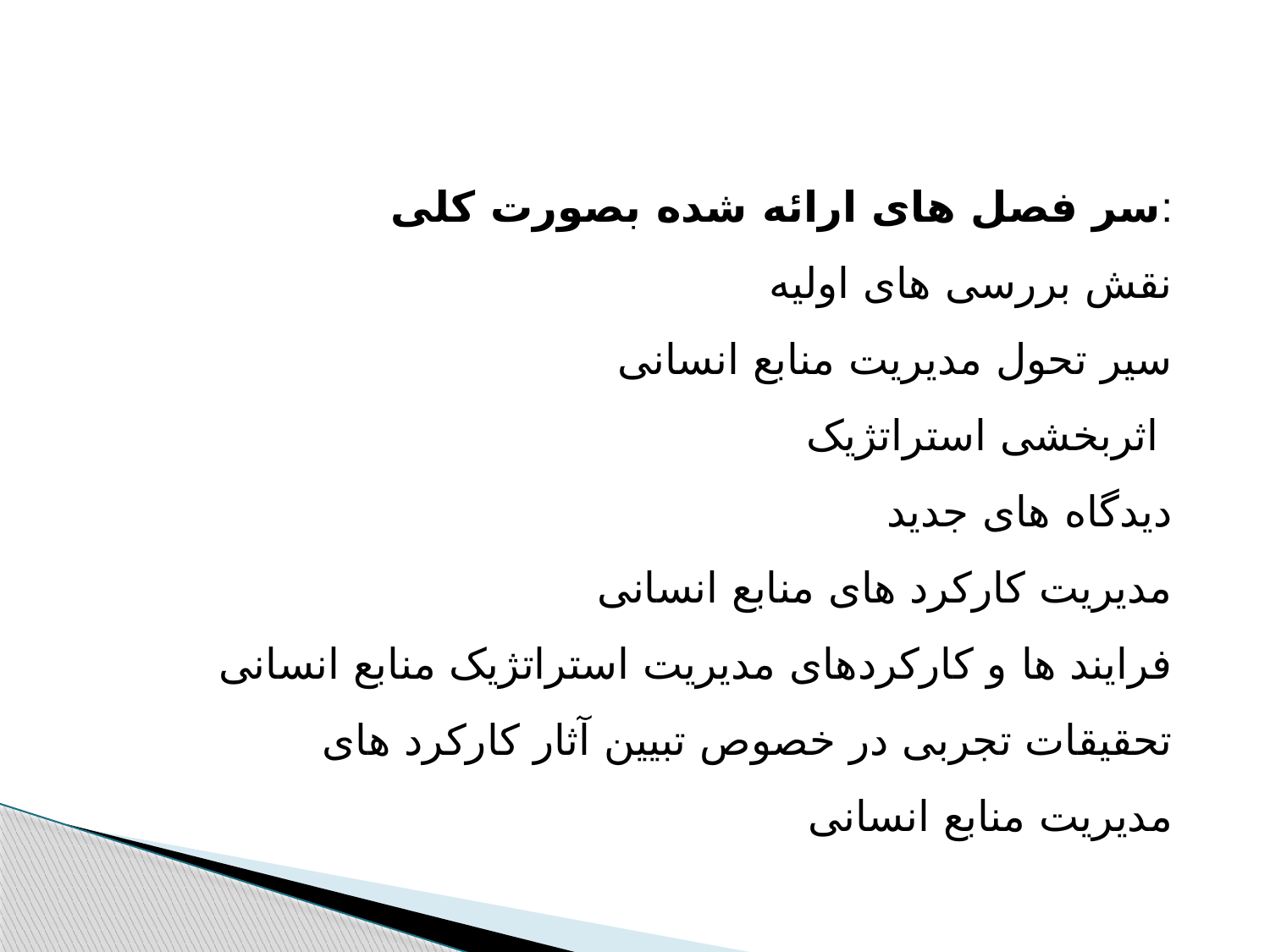

سر فصل های ارائه شده بصورت کلی:
نقش بررسی های اولیه
سیر تحول مدیریت منابع انسانی
اثربخشی استراتژیک
دیدگاه های جدید
مدیریت کارکرد های منابع انسانی
فرایند ها و کارکردهای مدیریت استراتژیک منابع انسانی
تحقیقات تجربی در خصوص تبیین آثار کارکرد های مدیریت منابع انسانی